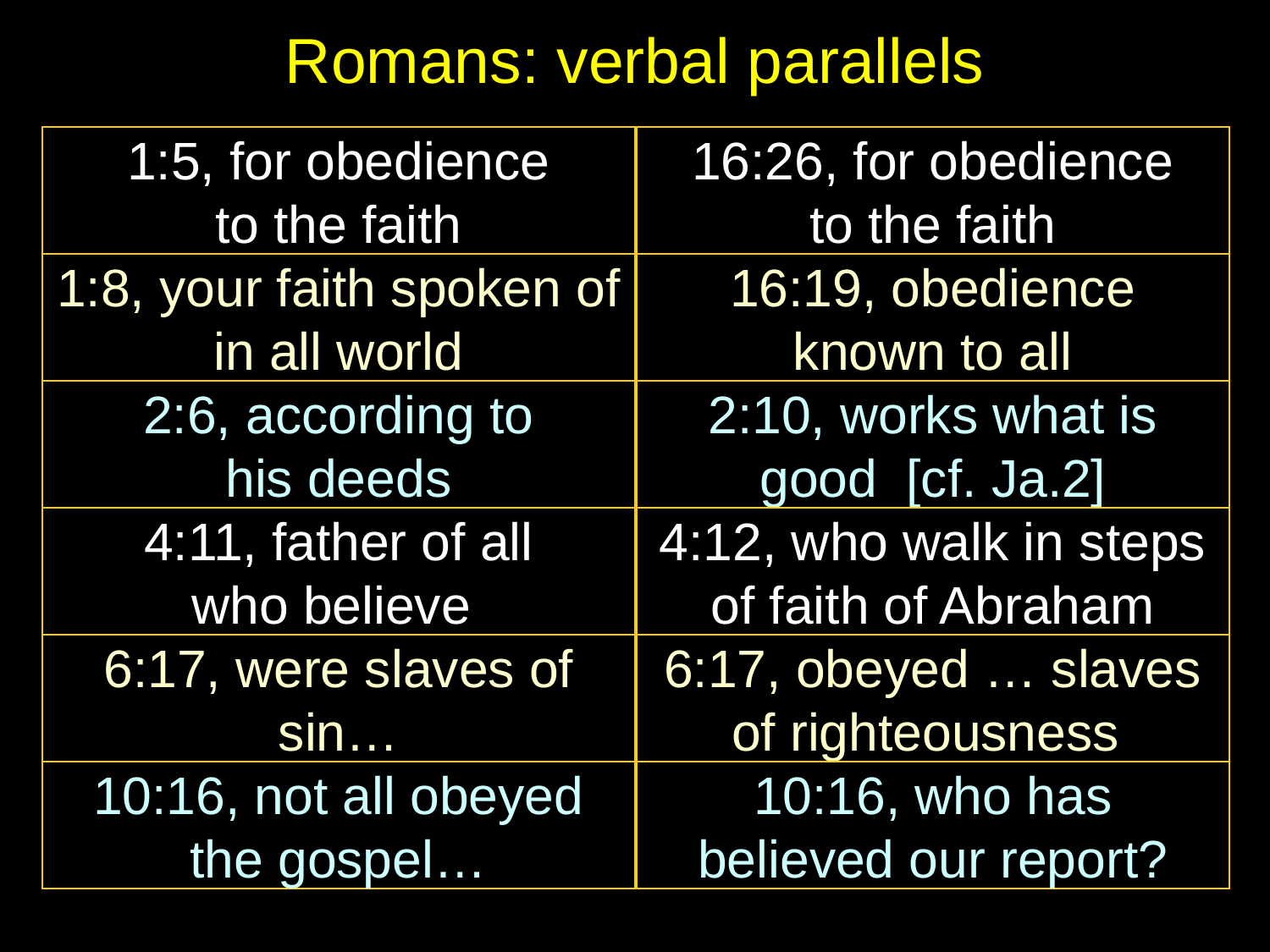

# Romans: verbal parallels

1:5, for obedience
to the faith
16:26, for obedience
to the faith
1:8, your faith spoken of in all world
16:19, obedience
known to all
2:6, according to
his deeds
2:10, works what is good  [cf. Ja.2]
4:11, father of all
who believe
4:12, who walk in steps of faith of Abraham
6:17, were slaves of sin…
6:17, obeyed … slaves of righteousness
10:16, not all obeyed the gospel…
10:16, who has believed our report?